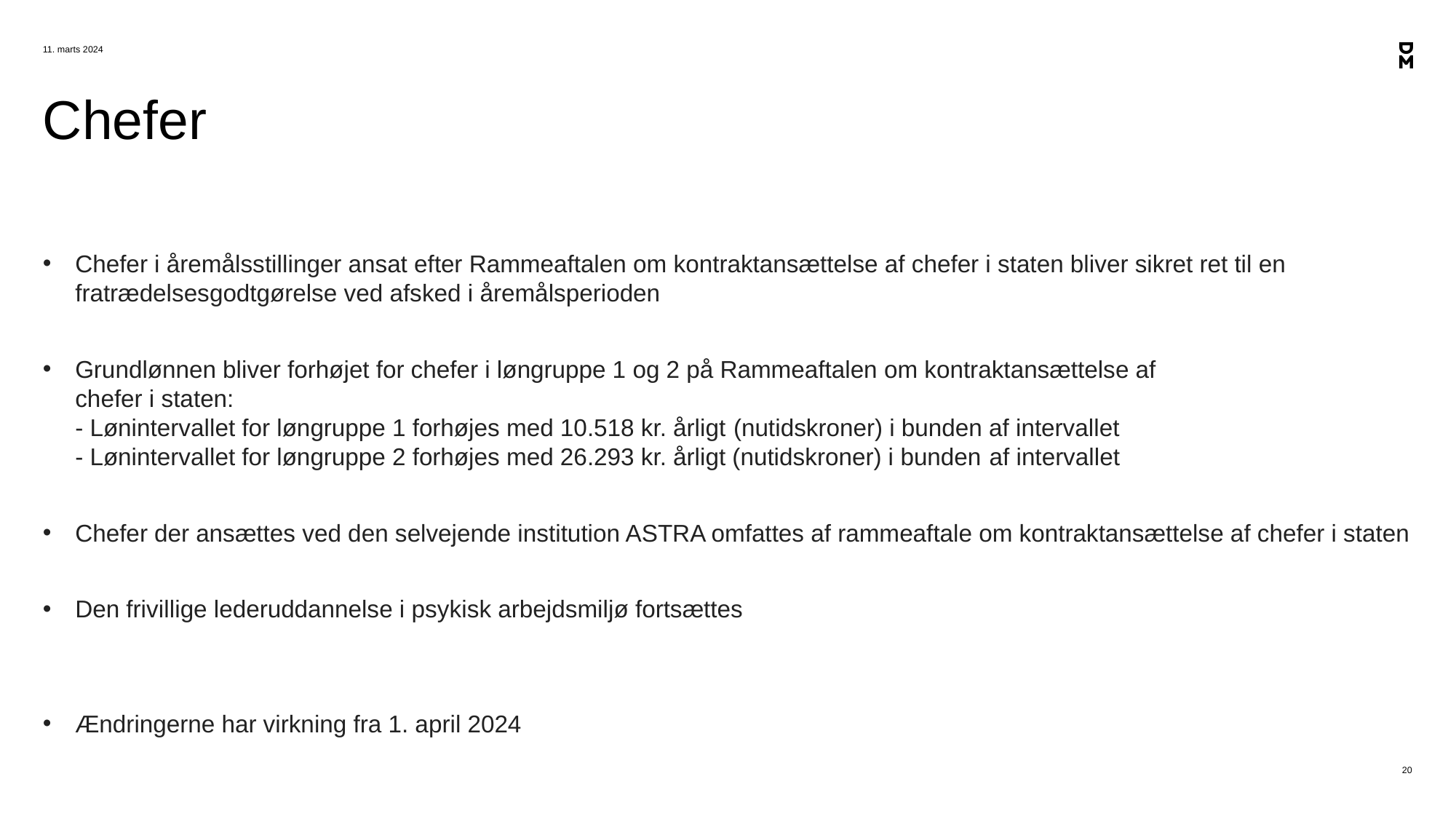

11. marts 2024

# Chefer
Chefer i åremålsstillinger ansat efter Rammeaftalen om kontraktansættelse af chefer i staten bliver sikret ret til en fratrædelsesgodtgørelse ved afsked i åremålsperioden

Grundlønnen bliver forhøjet for chefer i løngruppe 1 og 2 på Rammeaftalen om kontraktansættelse af
chefer i staten:
- Lønintervallet for løngruppe 1 forhøjes med 10.518 kr. årligt (nutidskroner) i bunden af intervallet
- Lønintervallet for løngruppe 2 forhøjes med 26.293 kr. årligt (nutidskroner) i bunden af intervallet

Chefer der ansættes ved den selvejende institution ASTRA omfattes af rammeaftale om kontraktansættelse af chefer i staten

Den frivillige lederuddannelse i psykisk arbejdsmiljø fortsættes

Ændringerne har virkning fra 1. april 2024

20